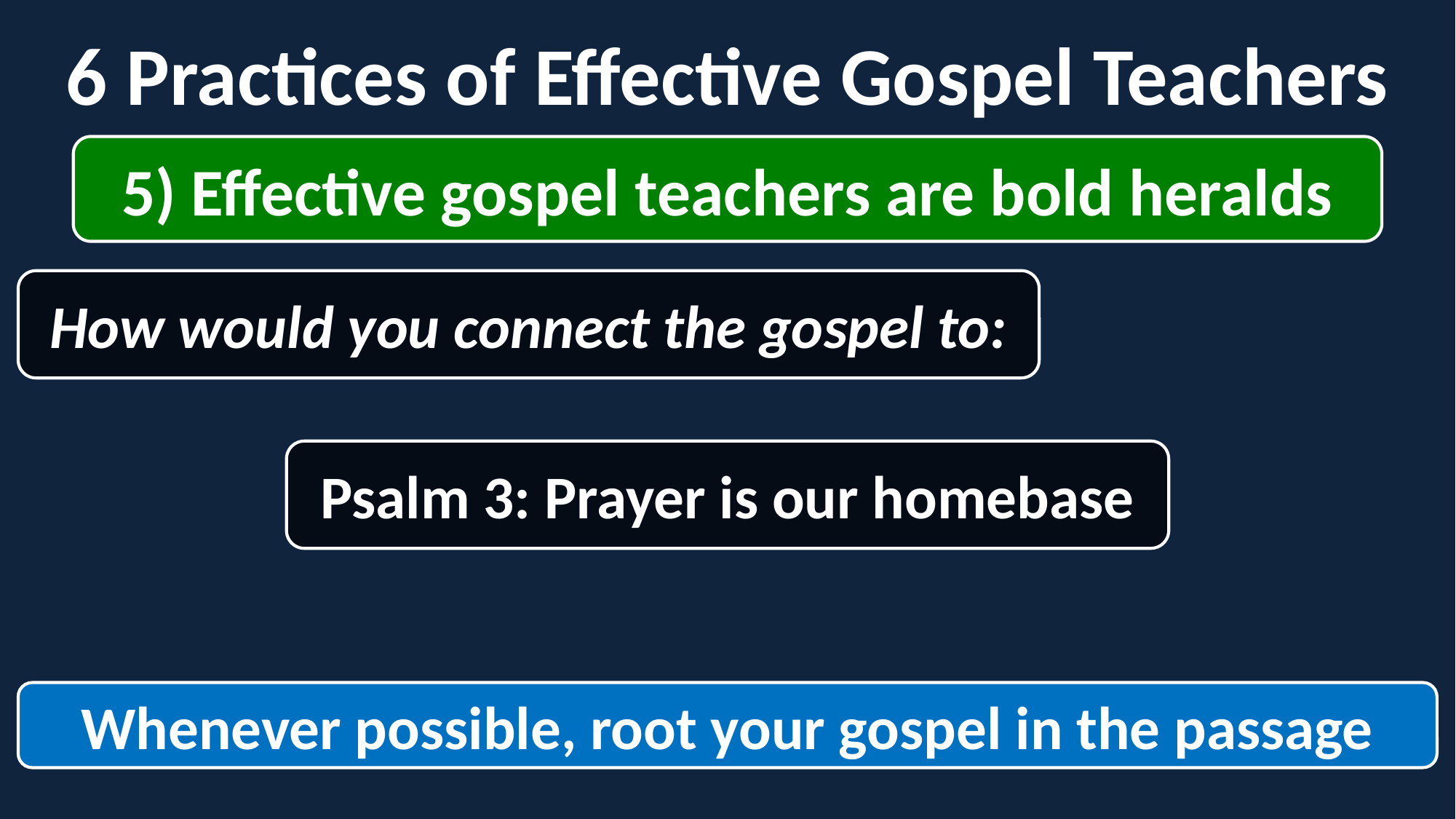

6 Practices of Effective Gospel Teachers
5) Effective gospel teachers are bold heralds
How would you connect the gospel to:
Psalm 3: Prayer is our homebase
Whenever possible, root your gospel in the passage